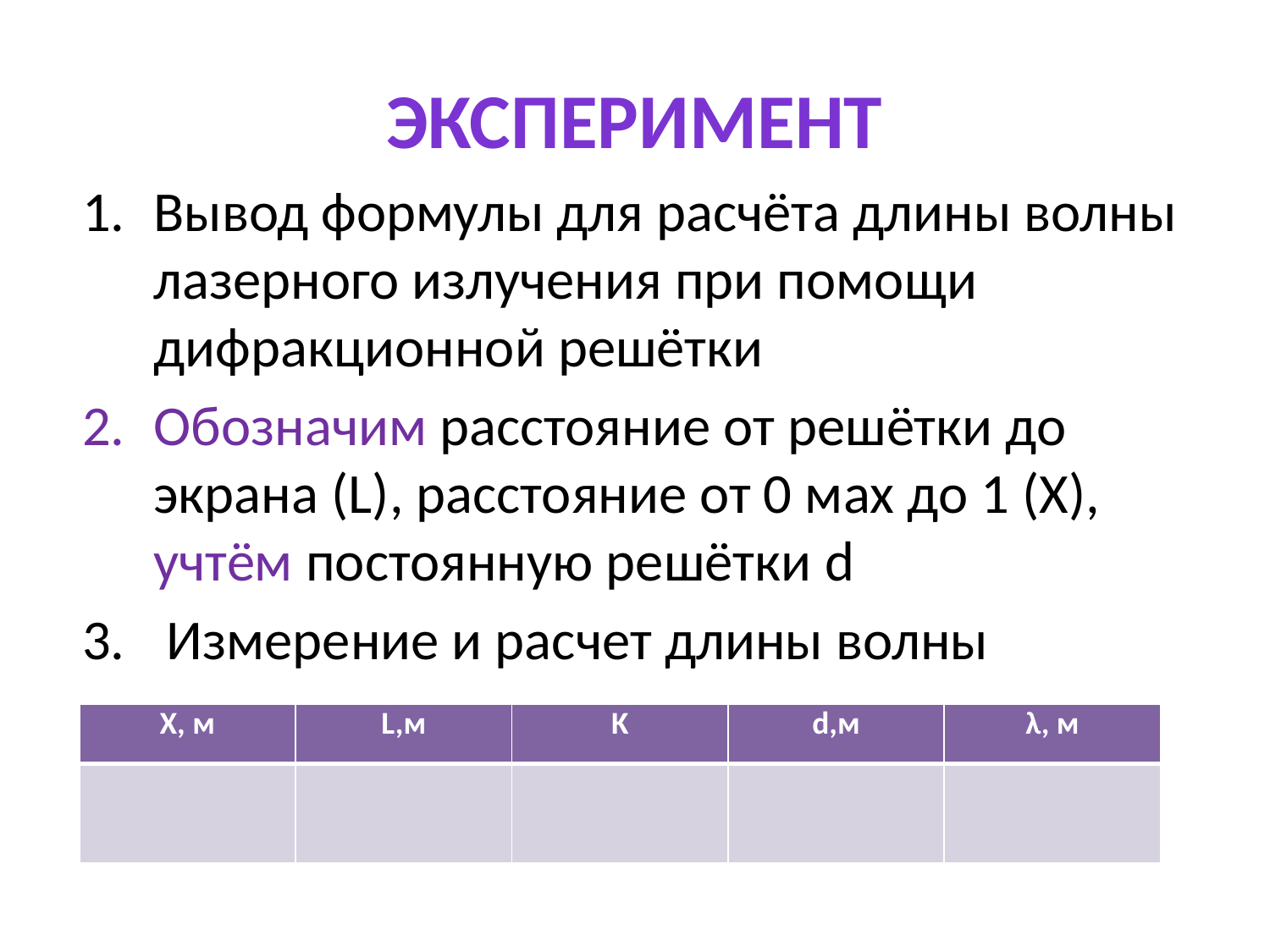

# эксперимент
Вывод формулы для расчёта длины волны лазерного излучения при помощи дифракционной решётки
Обозначим расстояние от решётки до экрана (L), расстояние от 0 мах до 1 (X), учтём постоянную решётки d
 Измерение и расчет длины волны

| X, м | L,м | K | d,м | λ, м |
| --- | --- | --- | --- | --- |
|  |  |  |  |  |